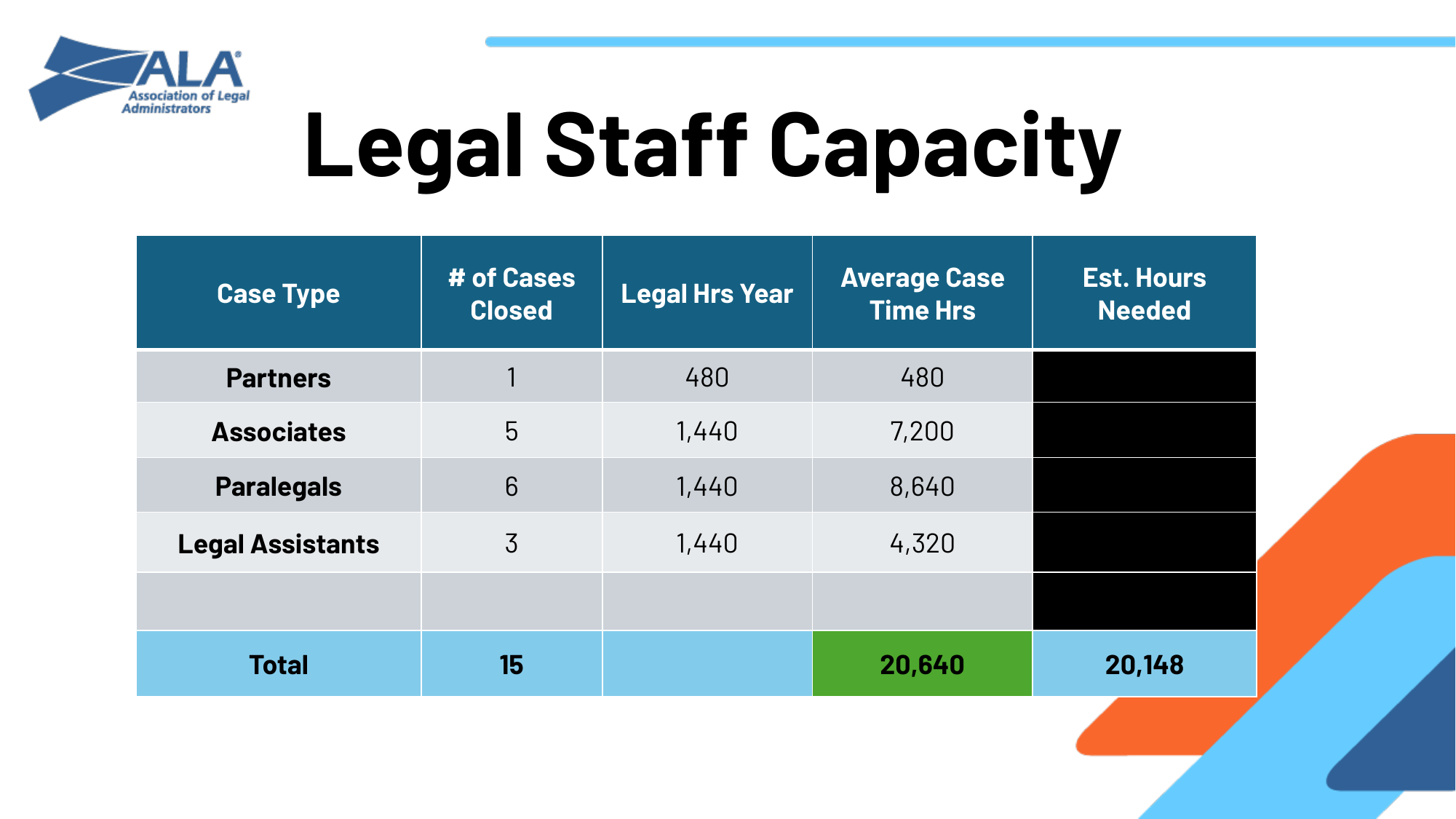

# Legal Staff Capacity
| Case Type | # of Cases Closed | Legal Hrs Year | Average Case Time Hrs | Est. Hours Needed |
| --- | --- | --- | --- | --- |
| Partners | 1 | 480 | 480 |  |
| Associates | 5 | 1,440 | 7,200 |  |
| Paralegals | 6 | 1,440 | 8,640 |  |
| Legal Assistants | 3 | 1,440 | 4,320 |  |
|  |  |  |  |  |
| Total | 15 |  | 20,640 | 20,148 |